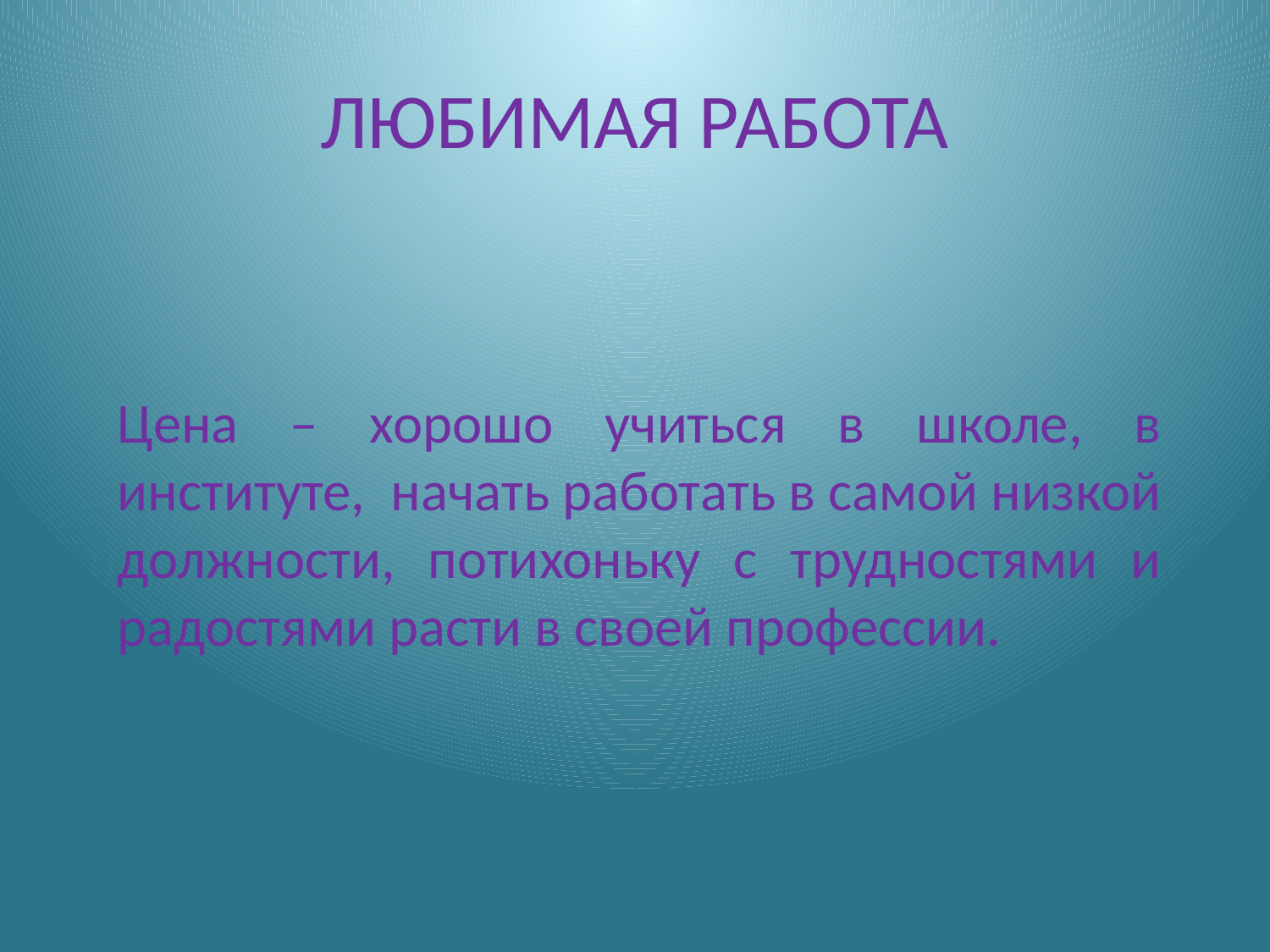

# ЛЮБИМАЯ РАБОТА
Цена – хорошо учиться в школе, в институте,  начать работать в самой низкой должности, потихоньку с трудностями и радостями расти в своей профессии.